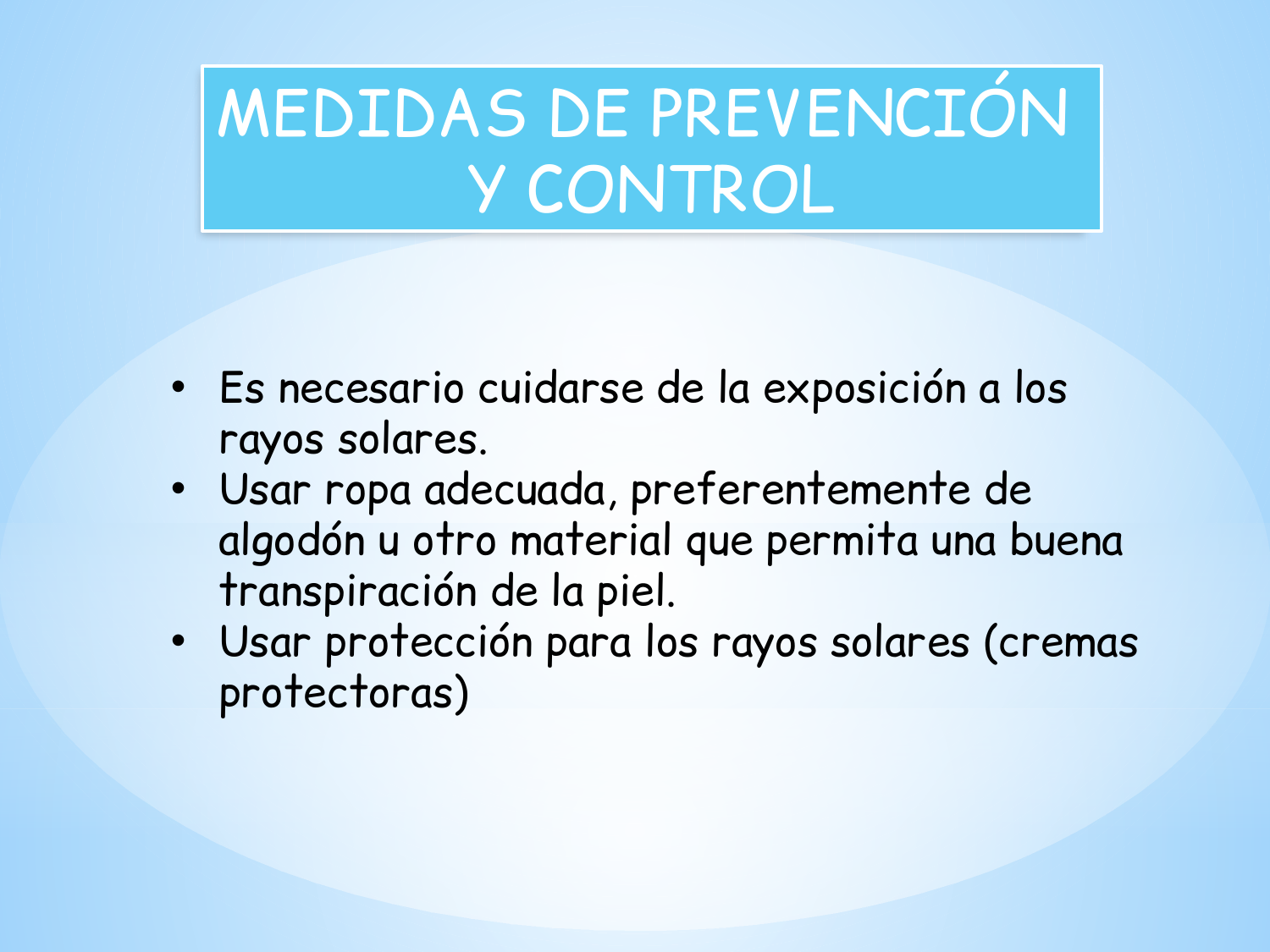

MEDIDAS DE PREVENCIÓN
Y CONTROL
Es necesario cuidarse de la exposición a los rayos solares.
Usar ropa adecuada, preferentemente de algodón u otro material que permita una buena transpiración de la piel.
Usar protección para los rayos solares (cremas protectoras)